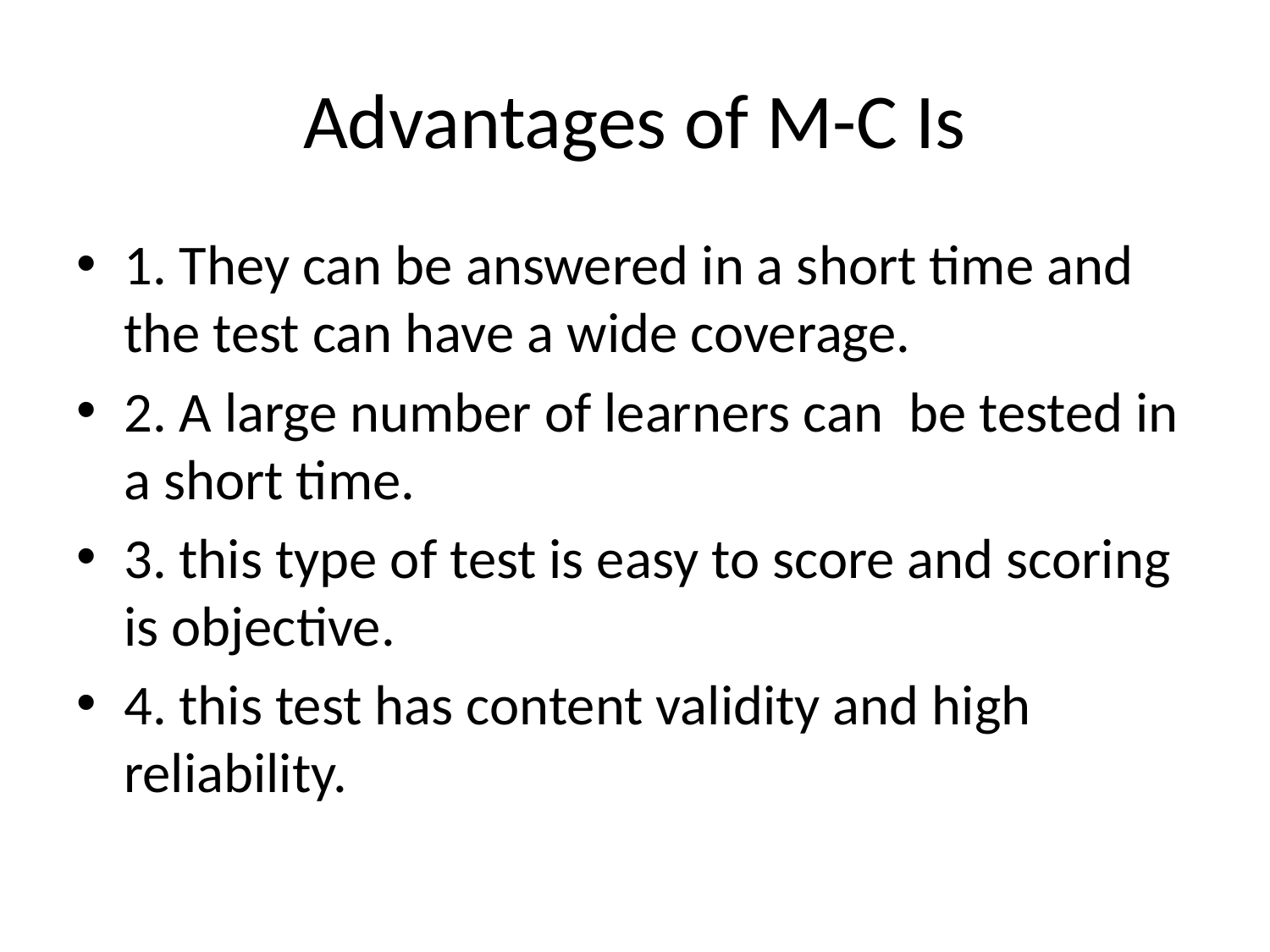

# Advantages of M-C Is
1. They can be answered in a short time and the test can have a wide coverage.
2. A large number of learners can  be tested in a short time.
3. this type of test is easy to score and scoring is objective.
4. this test has content validity and high reliability.